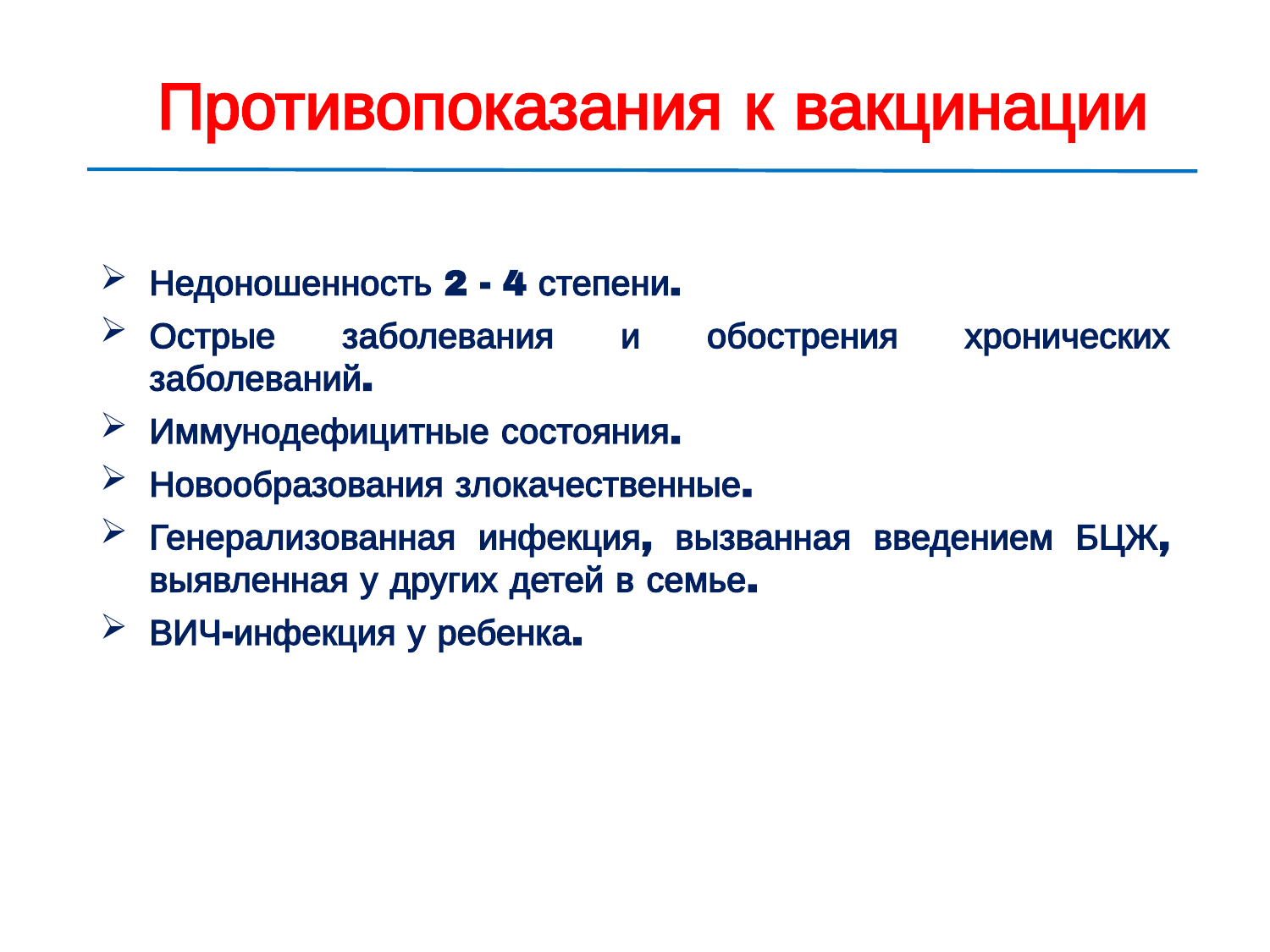

# Противопоказания к вакцинации
Недоношенность 2 - 4 степени.
Острые заболевания и обострения хронических заболеваний.
Иммунодефицитные состояния.
Новообразования злокачественные.
Генерализованная инфекция, вызванная введением БЦЖ, выявленная у других детей в семье.
ВИЧ-инфекция у ребенка.